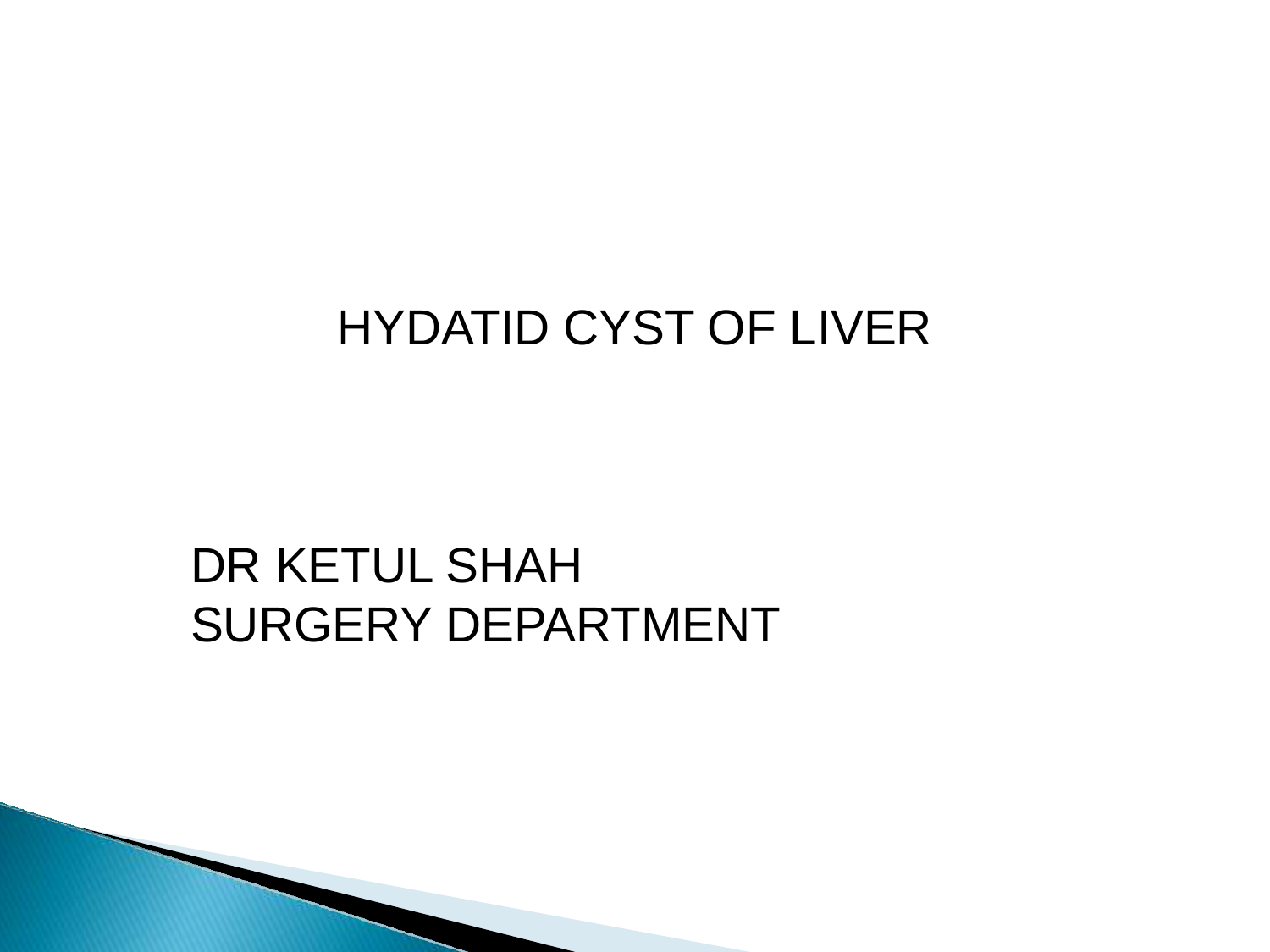

# HYDATID CYST OF LIVER
DR KETUL SHAH
SURGERY DEPARTMENT